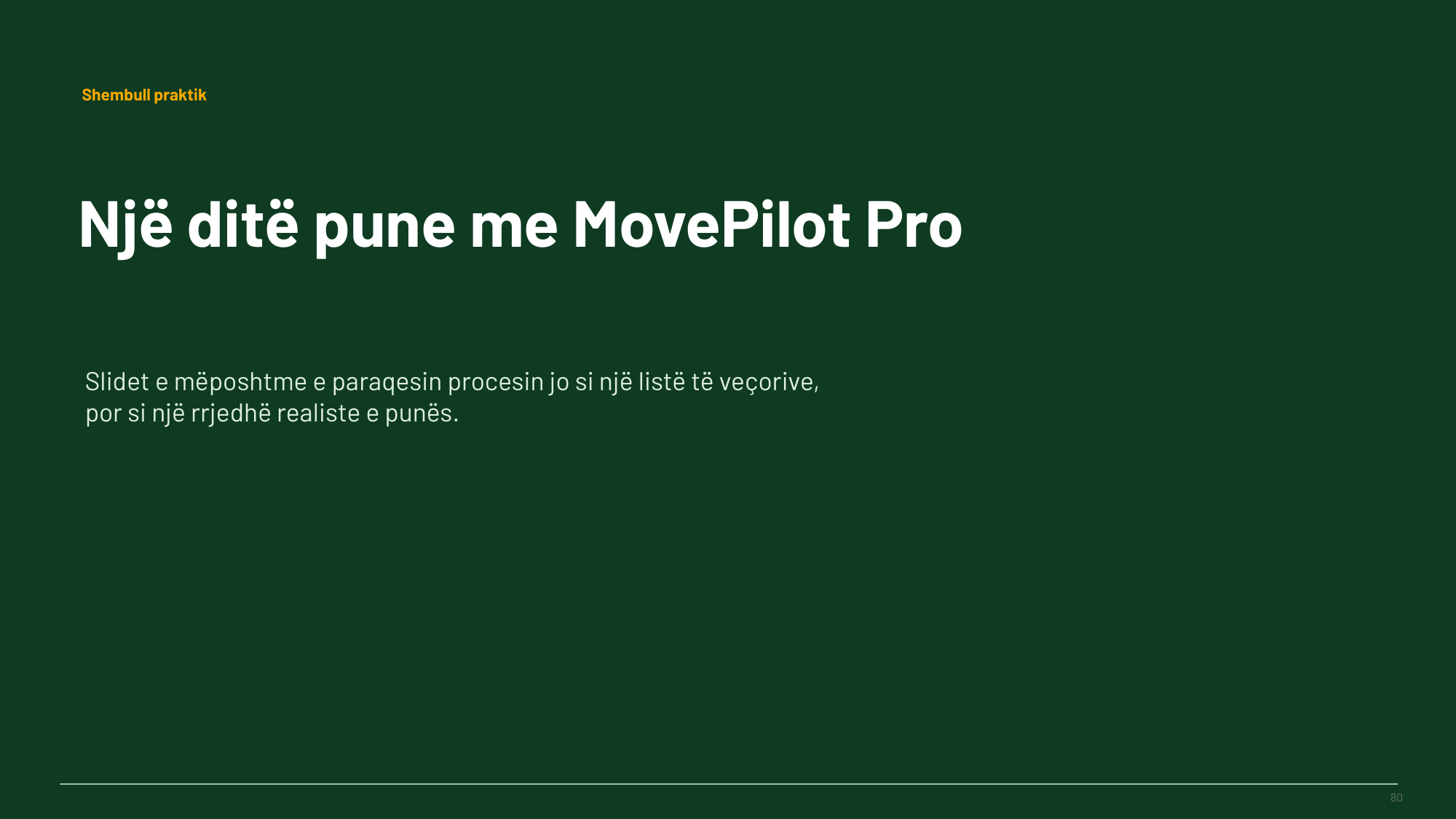

MovePilot Pro 4.0
Shembull praktik
Një ditë pune me MovePilot Pro
Slidet e mëposhtme e paraqesin procesin jo si një listë të veçorive, por si një rrjedhë realiste e punës.

80